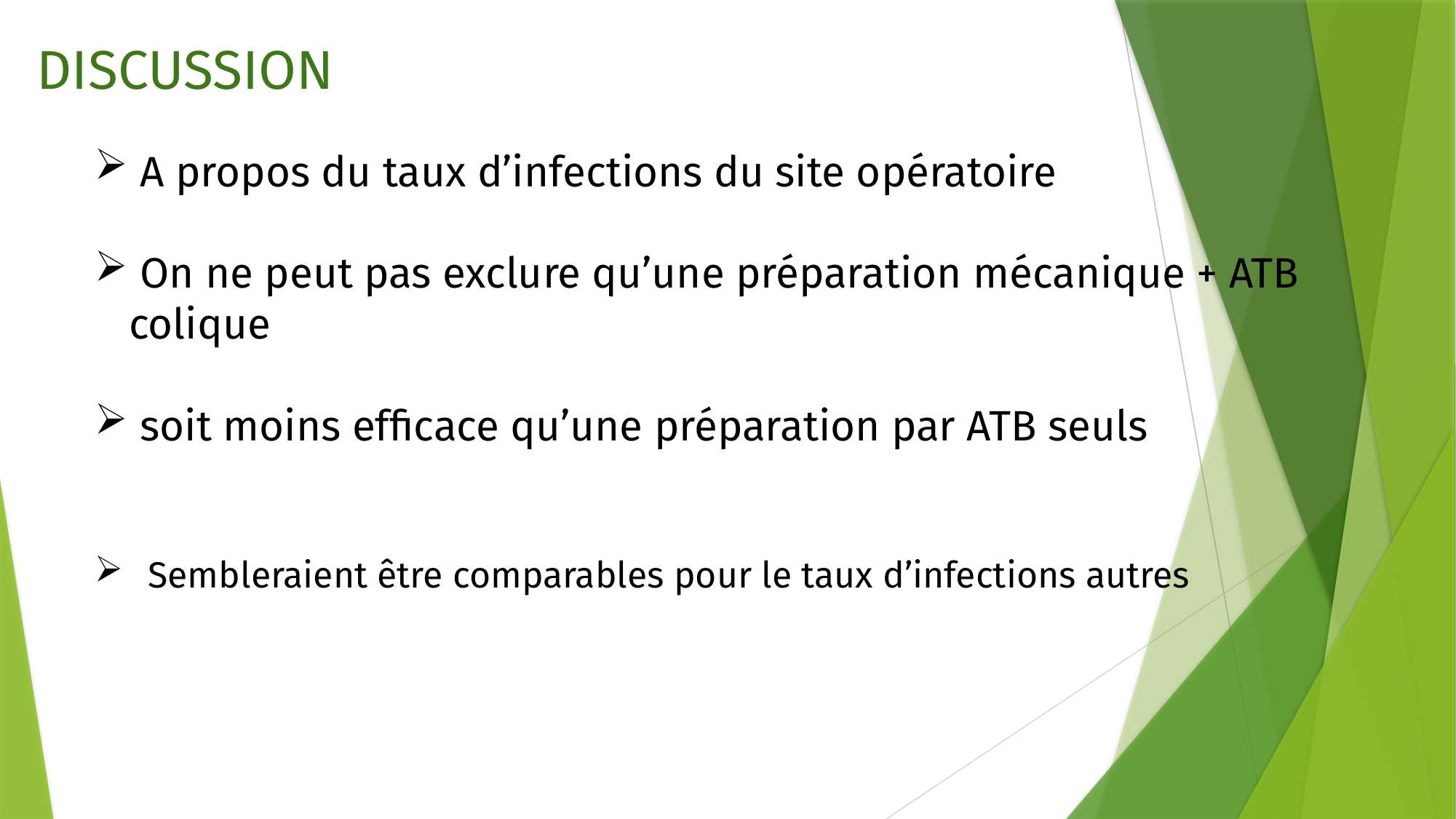

# DISCUSSION
 A propos du taux d’infections du site opératoire

 On ne peut pas exclure qu’une préparation mécanique + ATB colique

 soit moins efficace qu’une préparation par ATB seuls

  Sembleraient être comparables pour le taux d’infections autres